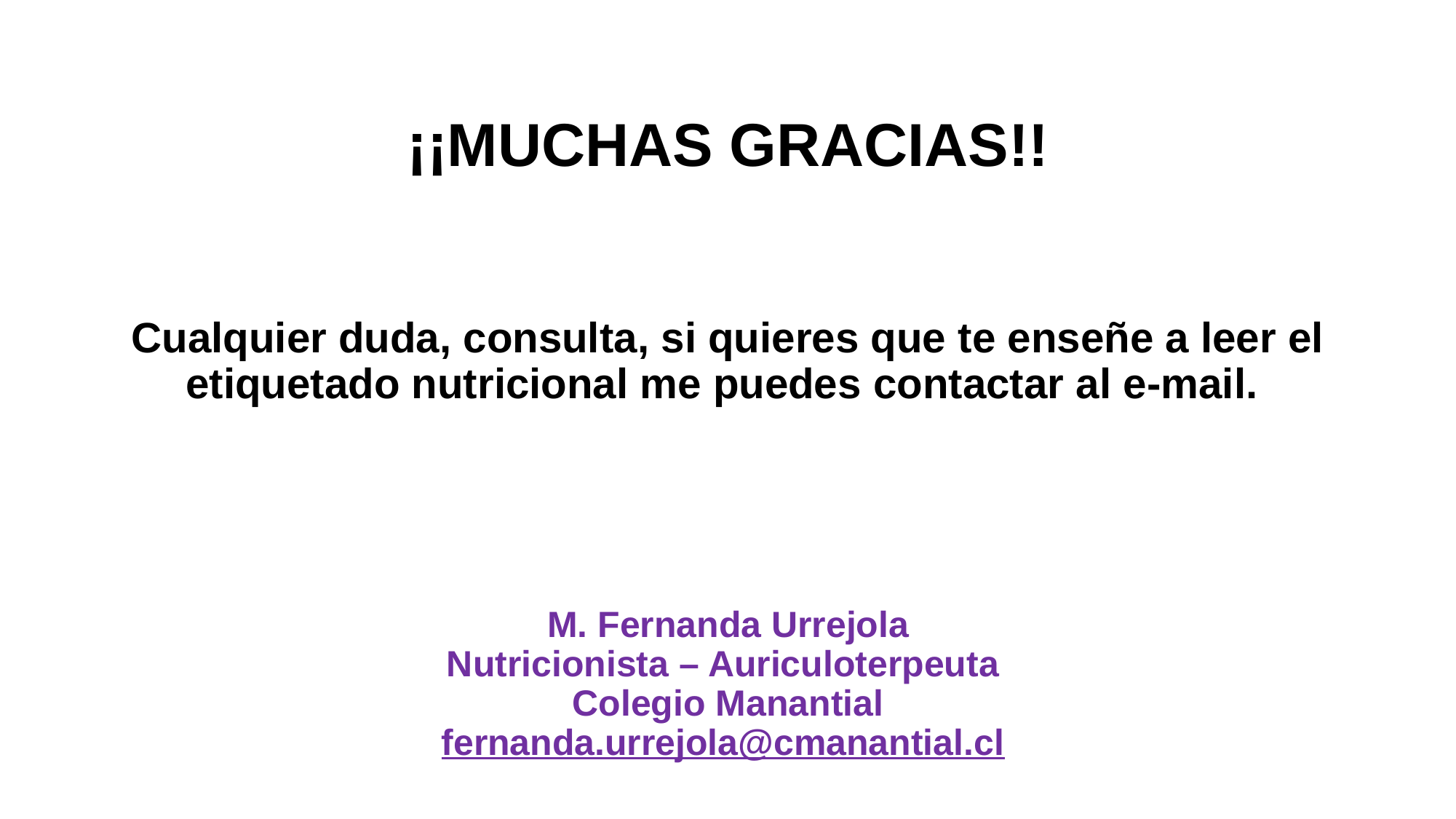

¡¡MUCHAS GRACIAS!!

Cualquier duda, consulta, si quieres que te enseñe a leer el etiquetado nutricional me puedes contactar al e-mail.

M. Fernanda Urrejola
Nutricionista – Auriculoterpeuta
Colegio Manantial
fernanda.urrejola@cmanantial.cl